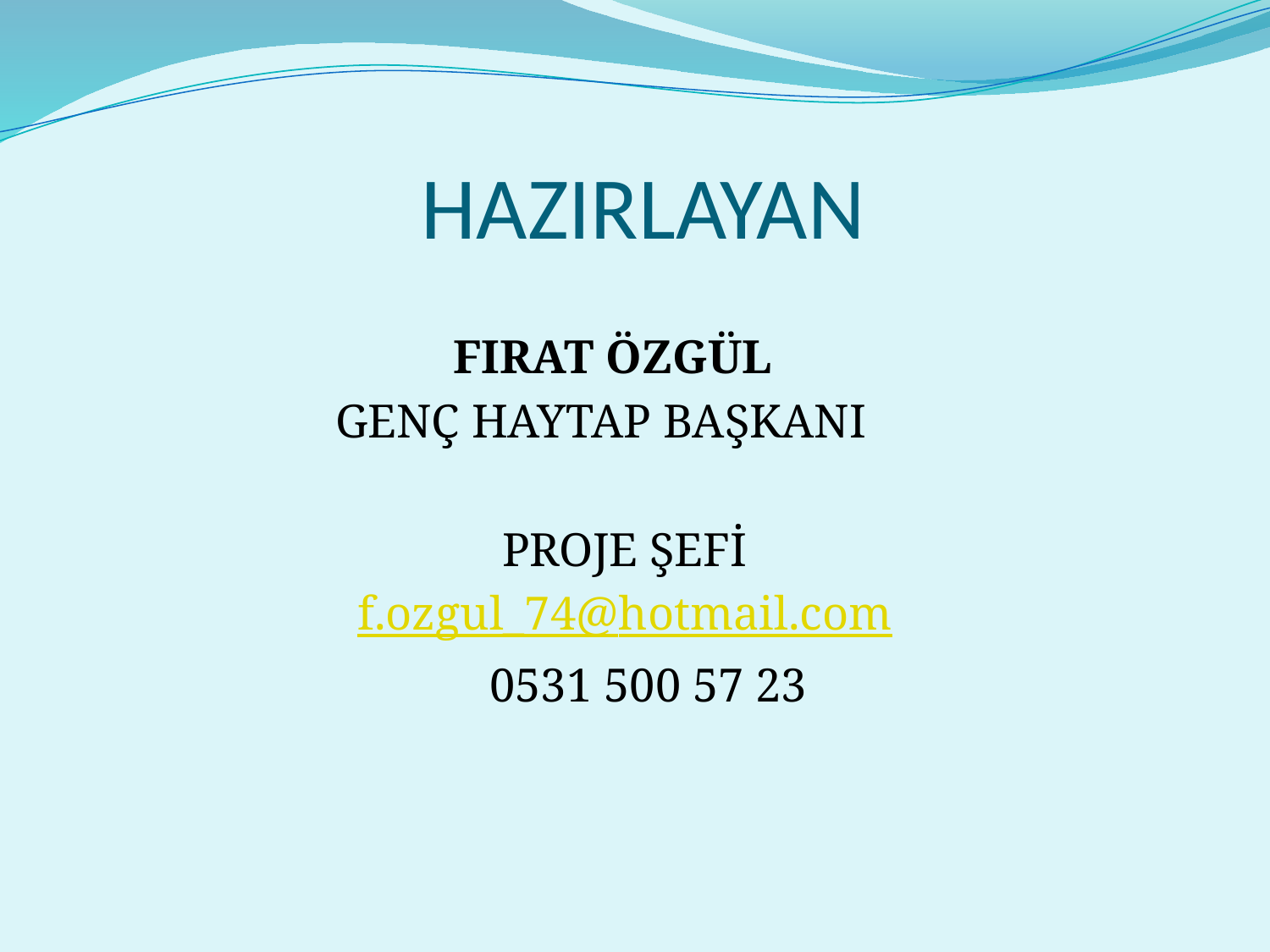

# HAZIRLAYAN

       FIRAT ÖZGÜL
     GENÇ HAYTAP BAŞKANI

         PROJE ŞEFİ
         f.ozgul_74@hotmail.com
             0531 500 57 23